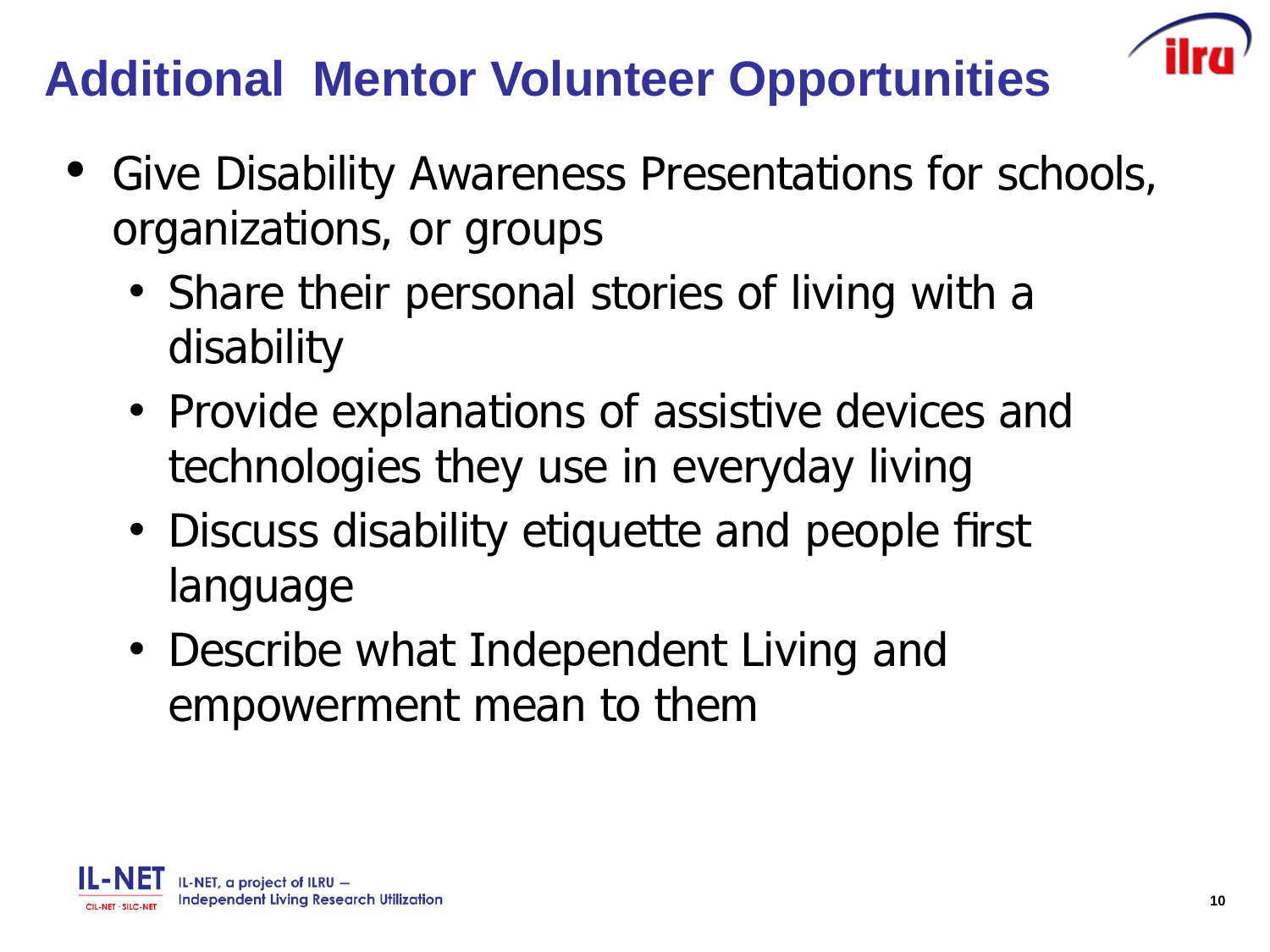

# Additional  Mentor Volunteer Opportunities
Give Disability Awareness Presentations for schools, organizations, or groups
Share their personal stories of living with a disability
Provide explanations of assistive devices and technologies they use in everyday living
Discuss disability etiquette and people first language
Describe what Independent Living and empowerment mean to them